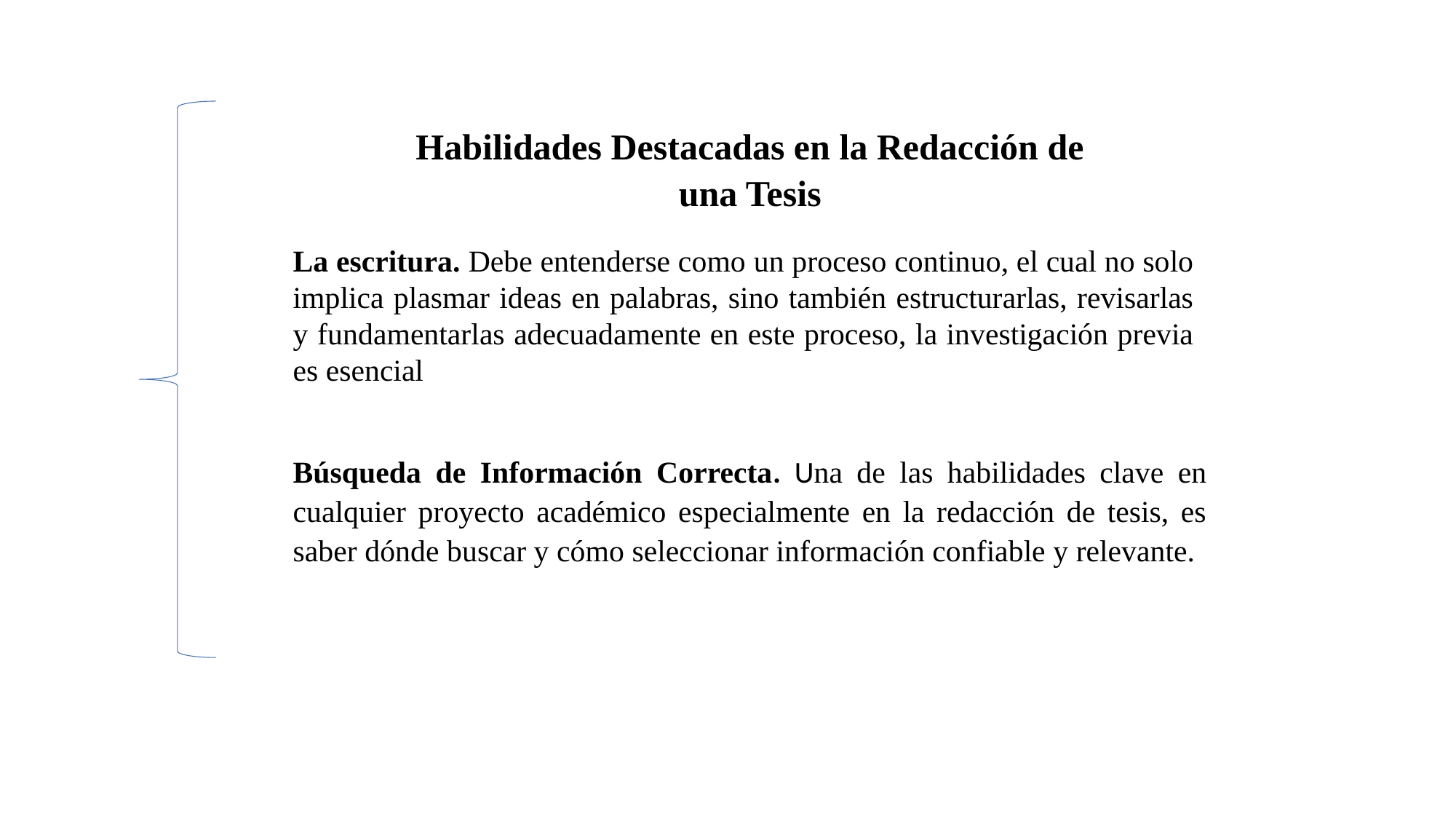

Habilidades Destacadas en la Redacción de una Tesis
La escritura. Debe entenderse como un proceso continuo, el cual no solo implica plasmar ideas en palabras, sino también estructurarlas, revisarlas y fundamentarlas adecuadamente en este proceso, la investigación previa es esencial
Búsqueda de Información Correcta. Una de las habilidades clave en cualquier proyecto académico especialmente en la redacción de tesis, es saber dónde buscar y cómo seleccionar información confiable y relevante.